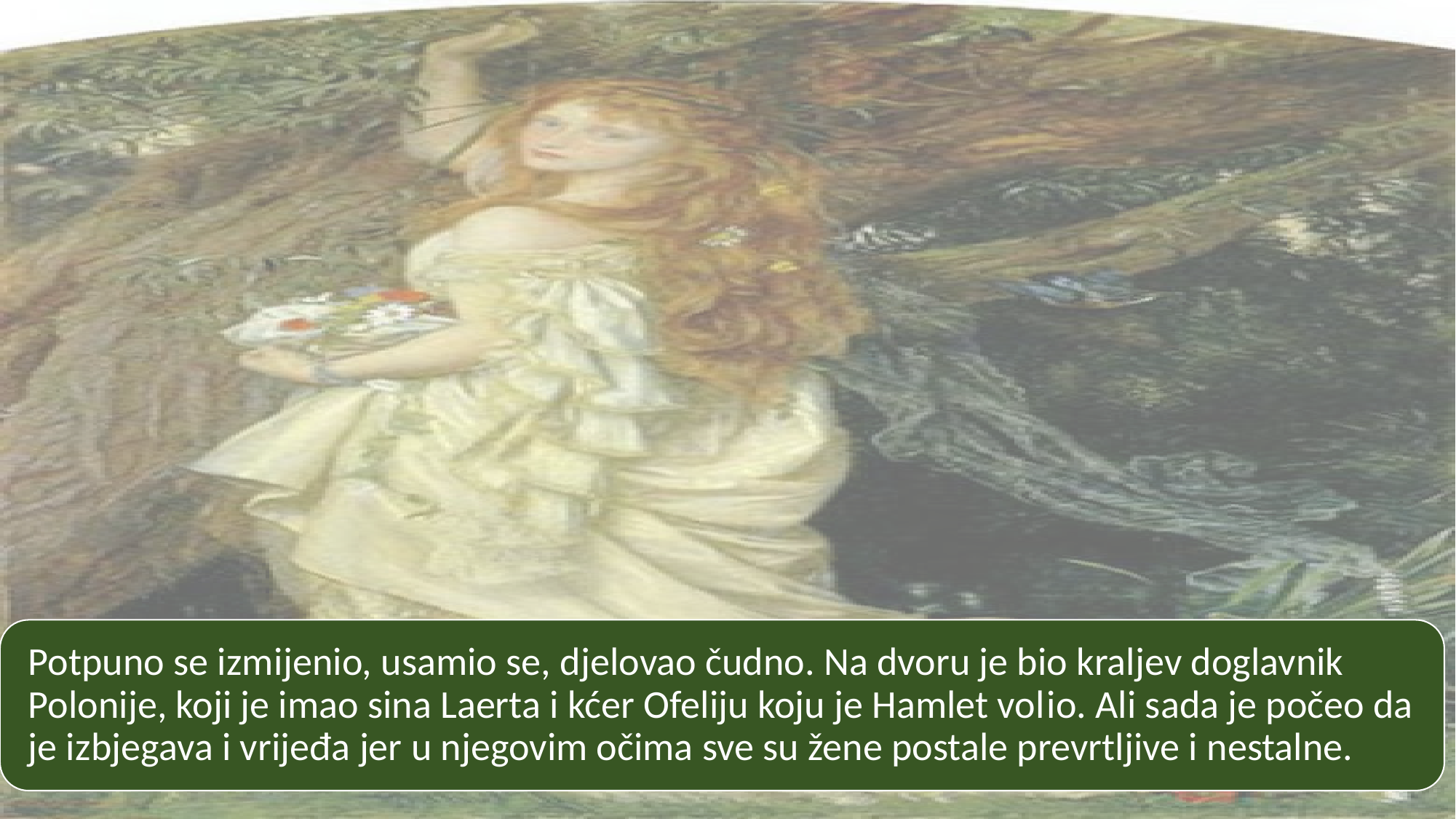

Potpuno se izmijenio, usamio se, djelovao čudno. Na dvoru je bio kraljev doglavnik Polonije, koji je imao sina Laerta i kćer Ofeliju koju je Hamlet volio. Ali sada je počeo da je izbjegava i vrijeđa jer u njegovim očima sve su žene postale prevrtljive i nestalne.